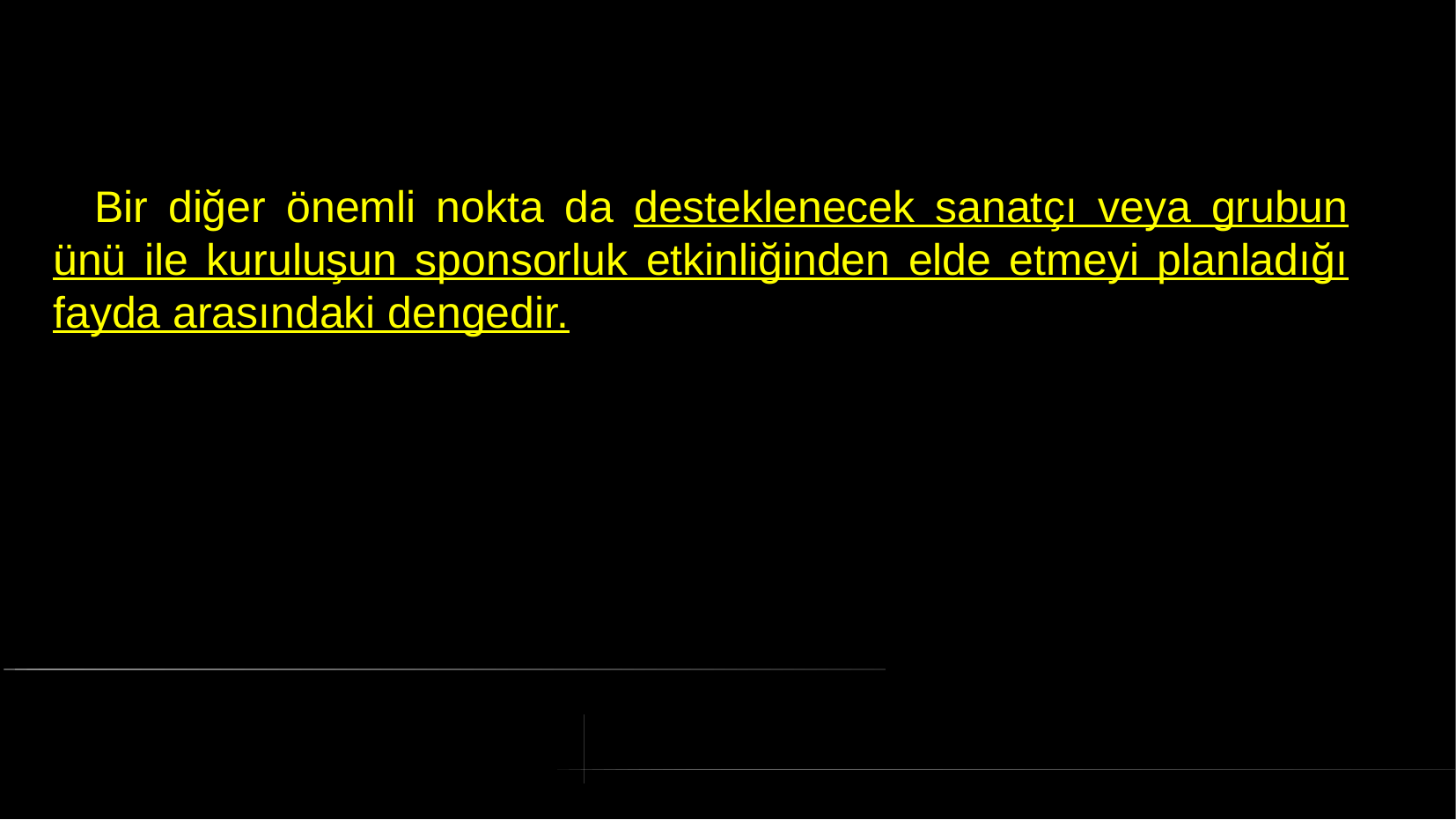

# Bir diğer önemli nokta da desteklenecek sanatçı veya grubun ünü ile kuruluşun sponsorluk etkinliğinden elde etmeyi planladığı fayda arasındaki dengedir.